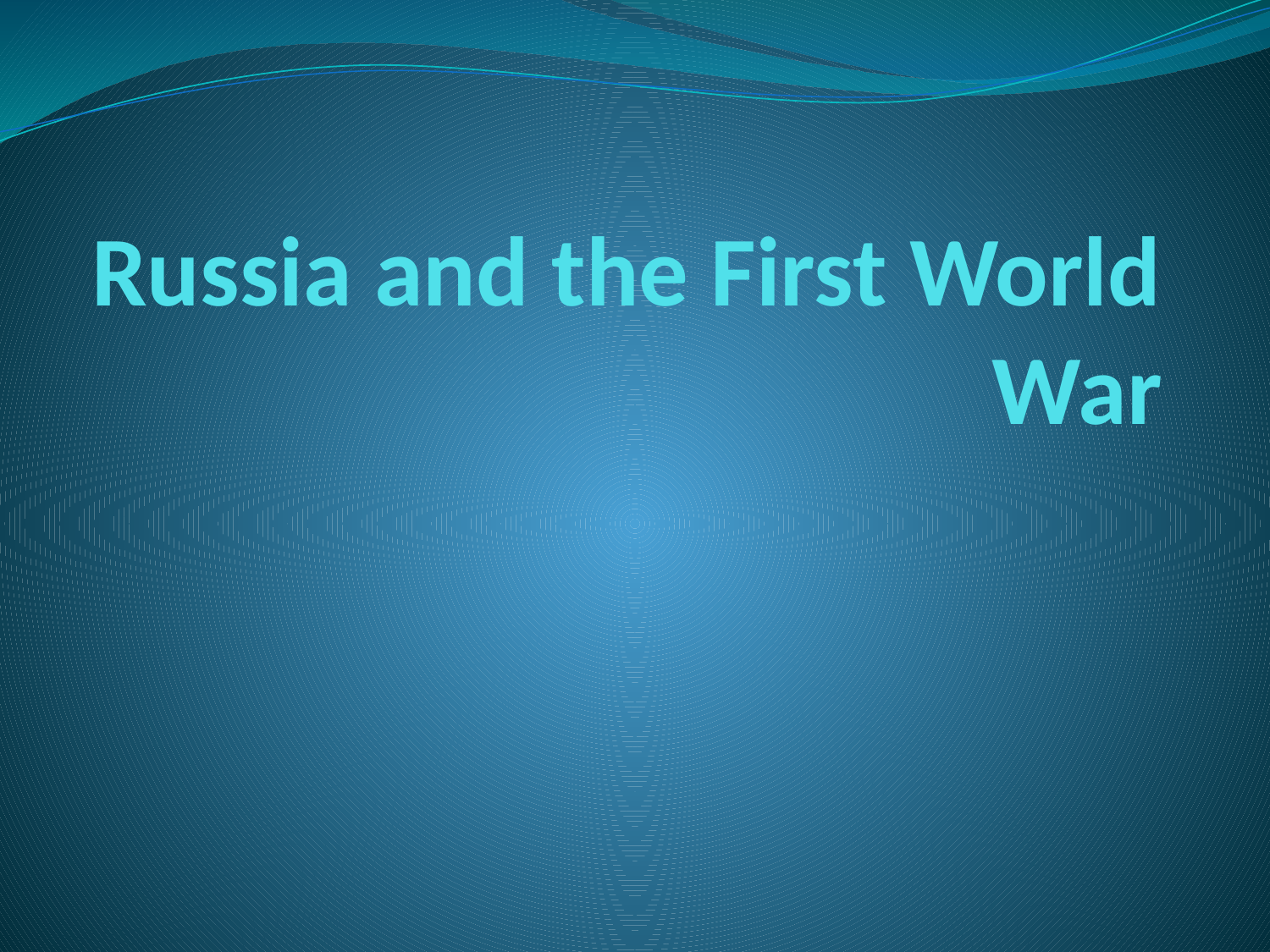

# Russia and the First World War